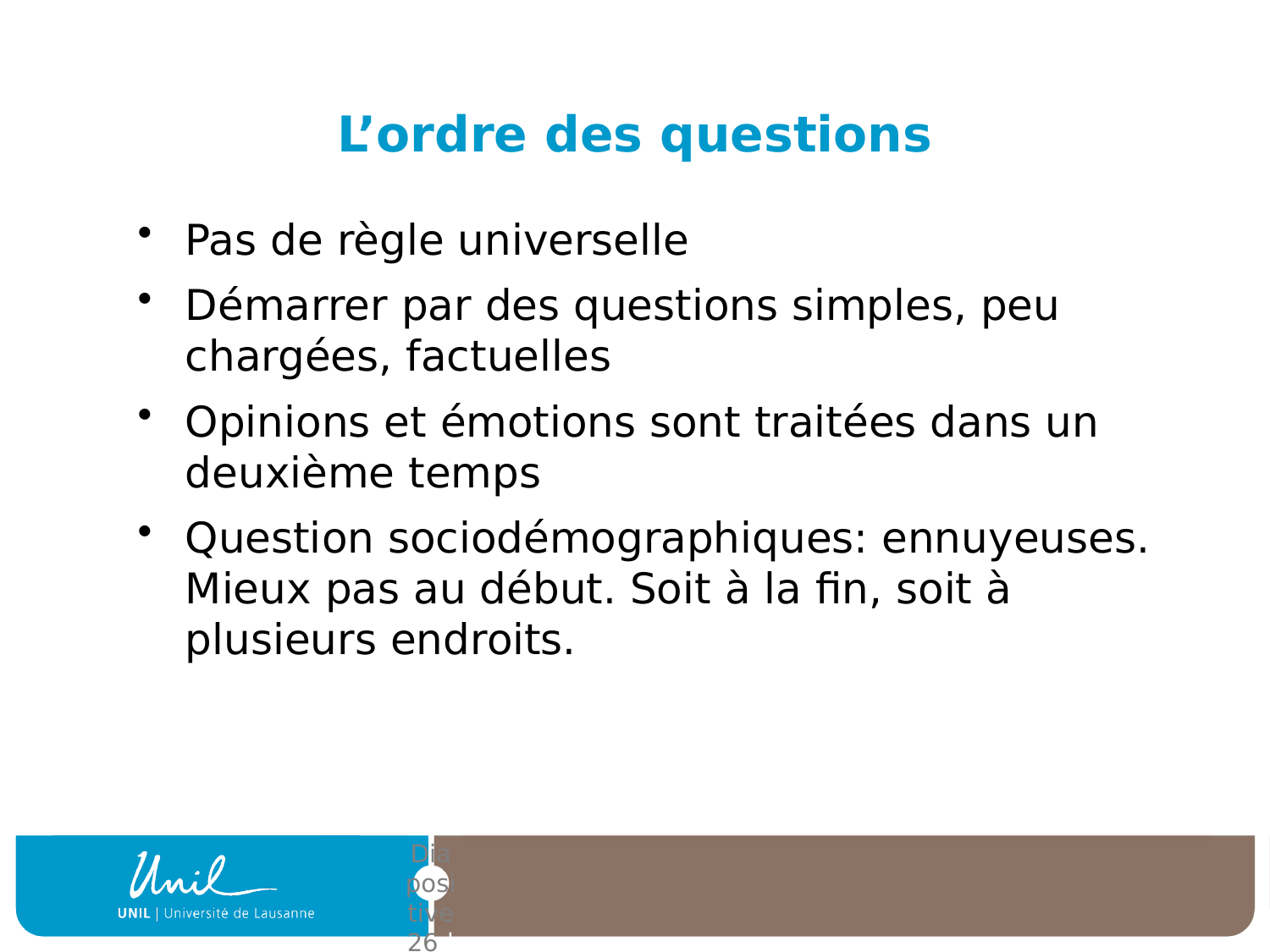

# L’ordre des questions
Pas de règle universelle
Démarrer par des questions simples, peu chargées, factuelles
Opinions et émotions sont traitées dans un deuxième temps
Question sociodémographiques: ennuyeuses. Mieux pas au début. Soit à la fin, soit à plusieurs endroits.
| Diapositive 26 |